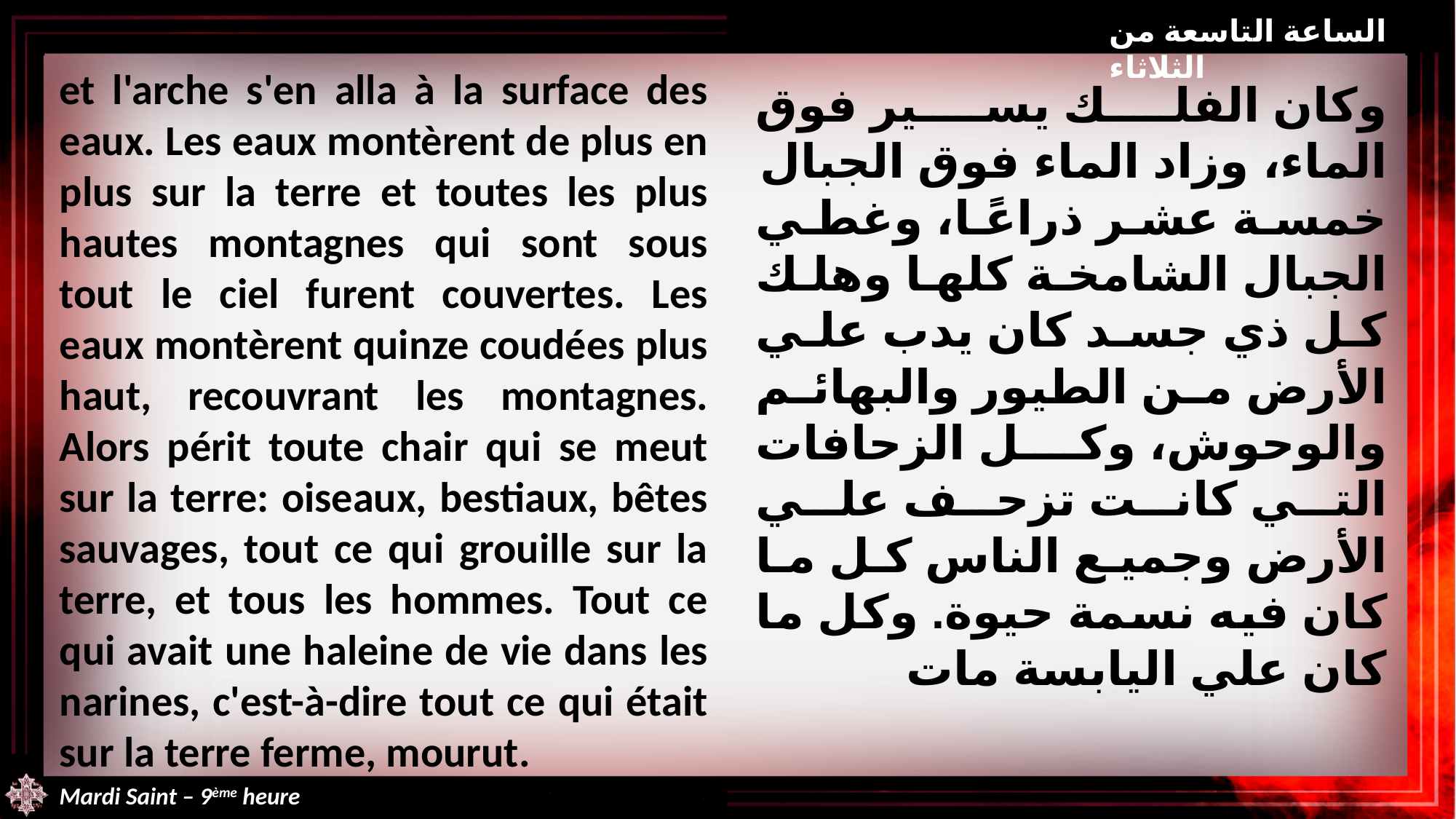

الساعة التاسعة من الثلاثاء
et l'arche s'en alla à la surface des eaux. Les eaux montèrent de plus en plus sur la terre et toutes les plus hautes montagnes qui sont sous tout le ciel furent couvertes. Les eaux montèrent quinze coudées plus haut, recouvrant les montagnes. Alors périt toute chair qui se meut sur la terre: oiseaux, bestiaux, bêtes sauvages, tout ce qui grouille sur la terre, et tous les hommes. Tout ce qui avait une haleine de vie dans les narines, c'est-à-dire tout ce qui était sur la terre ferme, mourut.
وكان الفلك يسير فوق الماء، وزاد الماء فوق الجبال خمسة عشر ذراعًا، وغطي الجبال الشامخة كلها وهلك كل ذي جسد كان يدب علي الأرض من الطيور والبهائم والوحوش، وكل الزحافات التي كانت تزحف علي الأرض وجميع الناس كل ما كان فيه نسمة حيوة. وكل ما كان علي اليابسة مات
Mardi Saint – 9ème heure